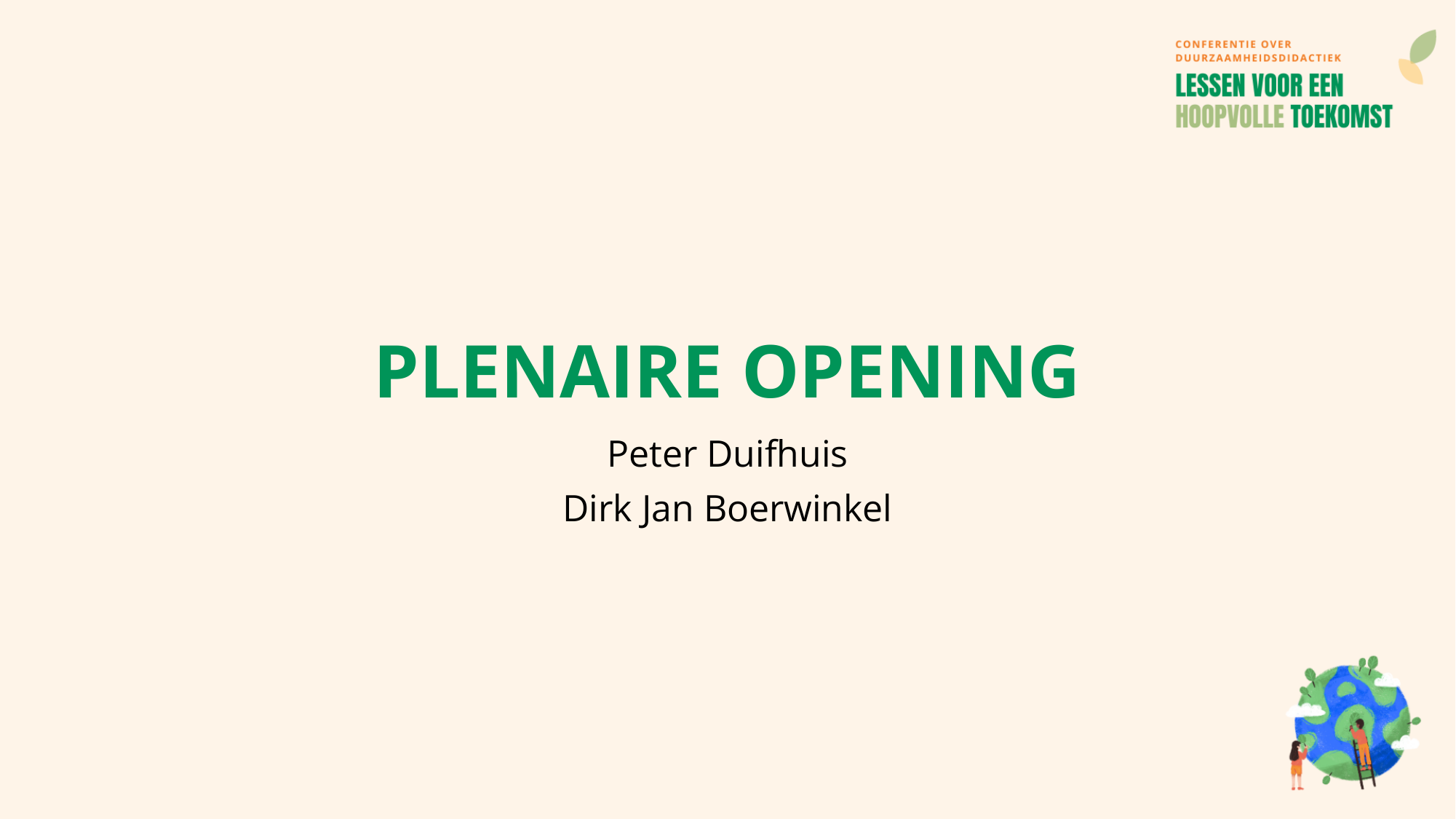

# PLENAIRE OPENING
Peter Duifhuis
Dirk Jan Boerwinkel